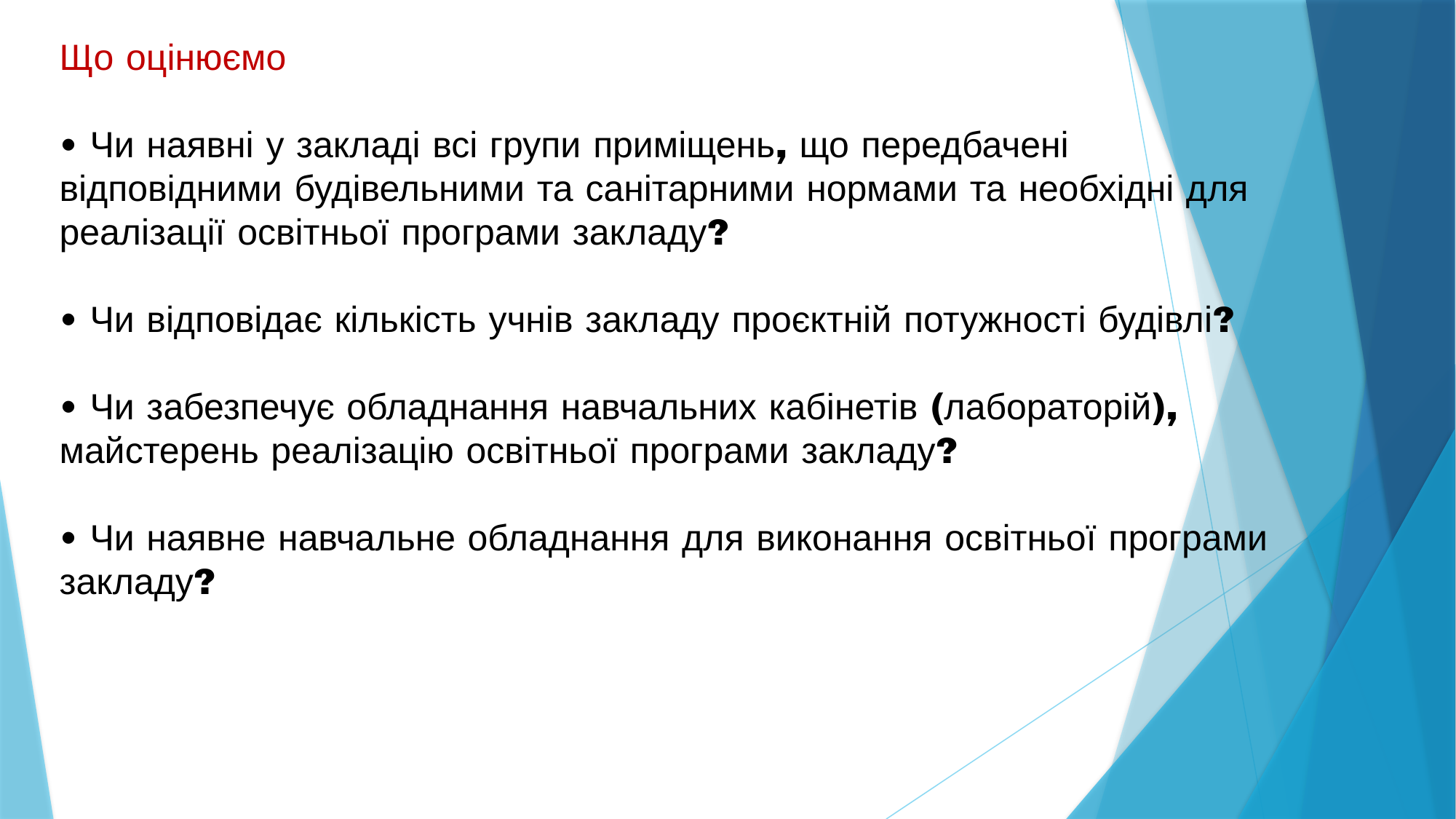

Що оцінюємо

• Чи наявні у закладі всі групи приміщень, що передбачені відповідними будівельними та санітарними нормами та необхідні для реалізації освітньої програми закладу?

• Чи відповідає кількість учнів закладу проєктній потужності будівлі?

• Чи забезпечує обладнання навчальних кабінетів (лабораторій), майстерень реалізацію освітньої програми закладу?

• Чи наявне навчальне обладнання для виконання освітньої програми закладу?